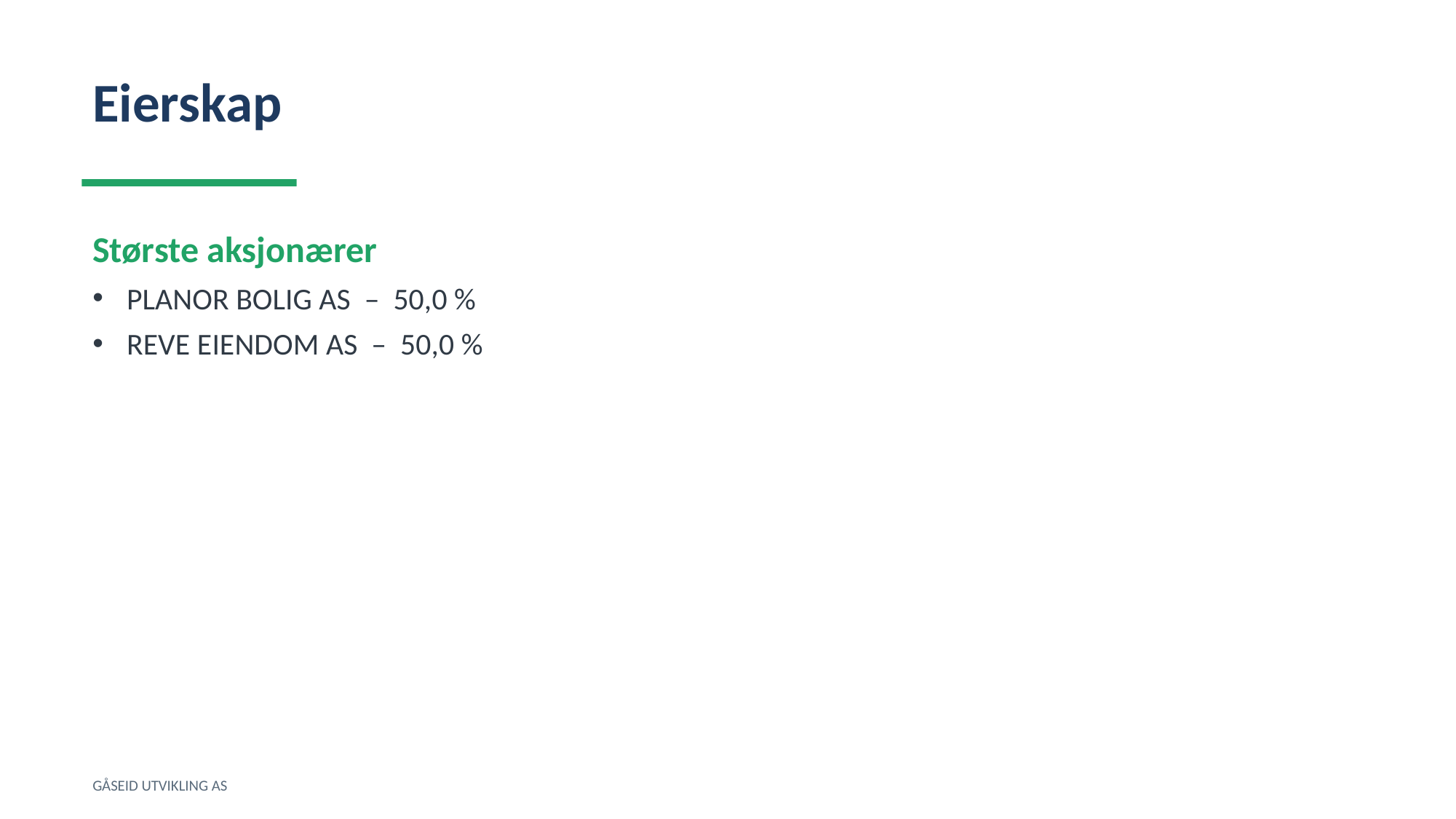

Eierskap

Største aksjonærer
PLANOR BOLIG AS  –  50,0 %
REVE EIENDOM AS  –  50,0 %
GÅSEID UTVIKLING AS